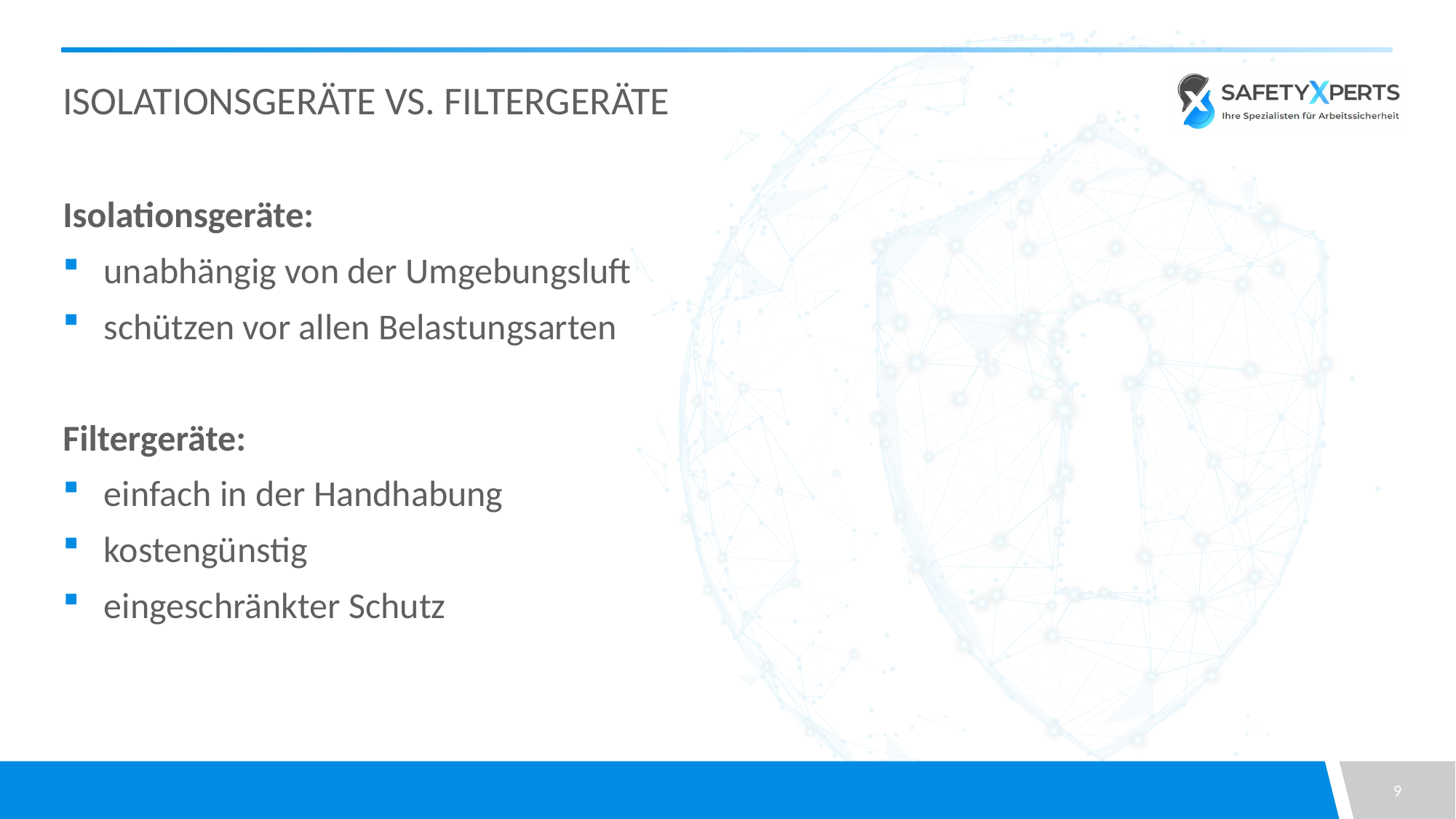

# Isolationsgeräte vs. Filtergeräte

Isolationsgeräte:
unabhängig von der Umgebungsluft
schützen vor allen Belastungsarten

Filtergeräte:
einfach in der Handhabung
kostengünstig
eingeschränkter Schutz

9